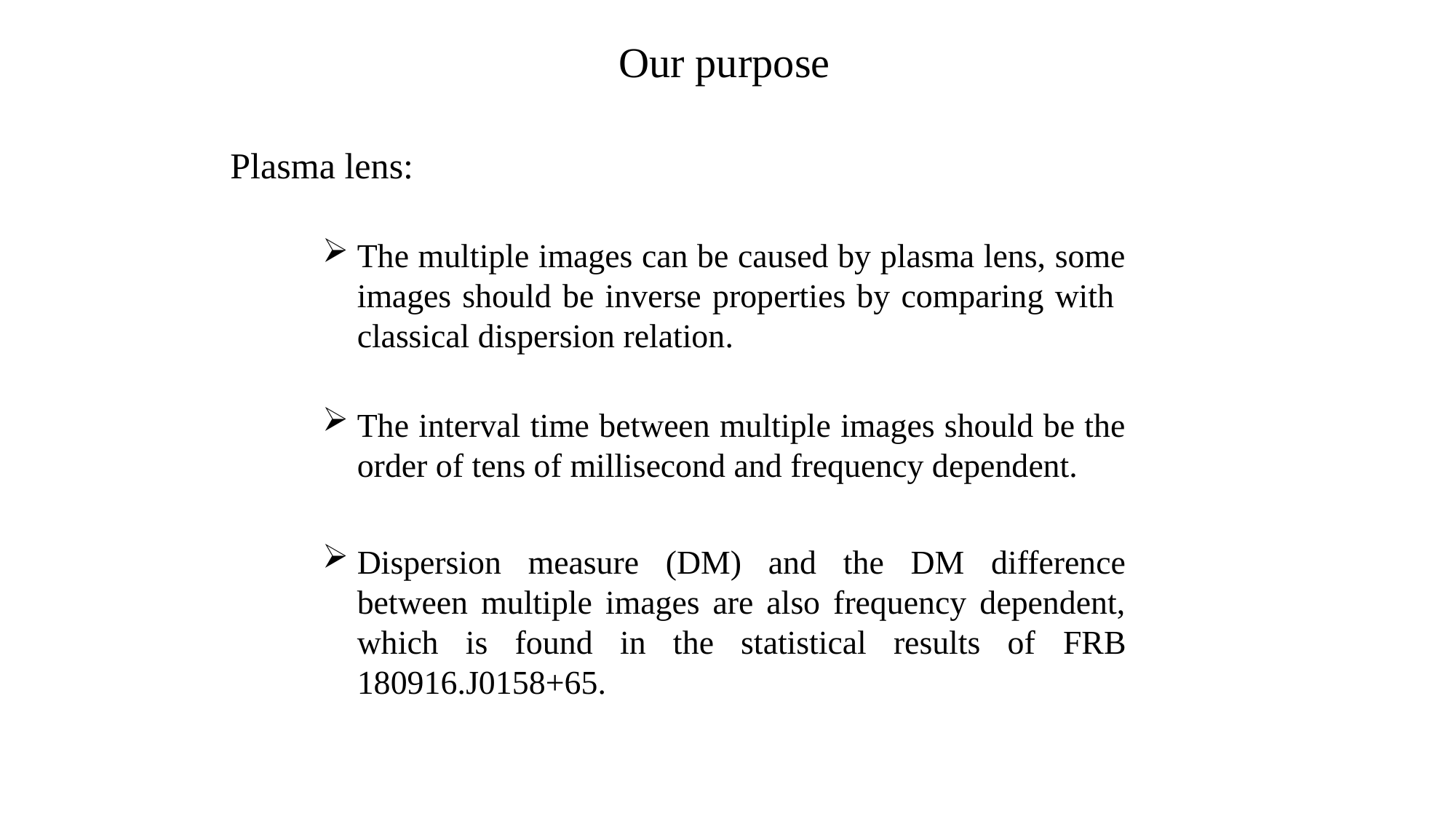

Our purpose
Plasma lens:
The multiple images can be caused by plasma lens, some images should be inverse properties by comparing with  classical dispersion relation.
The interval time between multiple images should be the order of tens of millisecond and frequency dependent.
Dispersion measure (DM) and the DM difference between multiple images are also frequency dependent, which is found in the statistical results of FRB 180916.J0158+65.